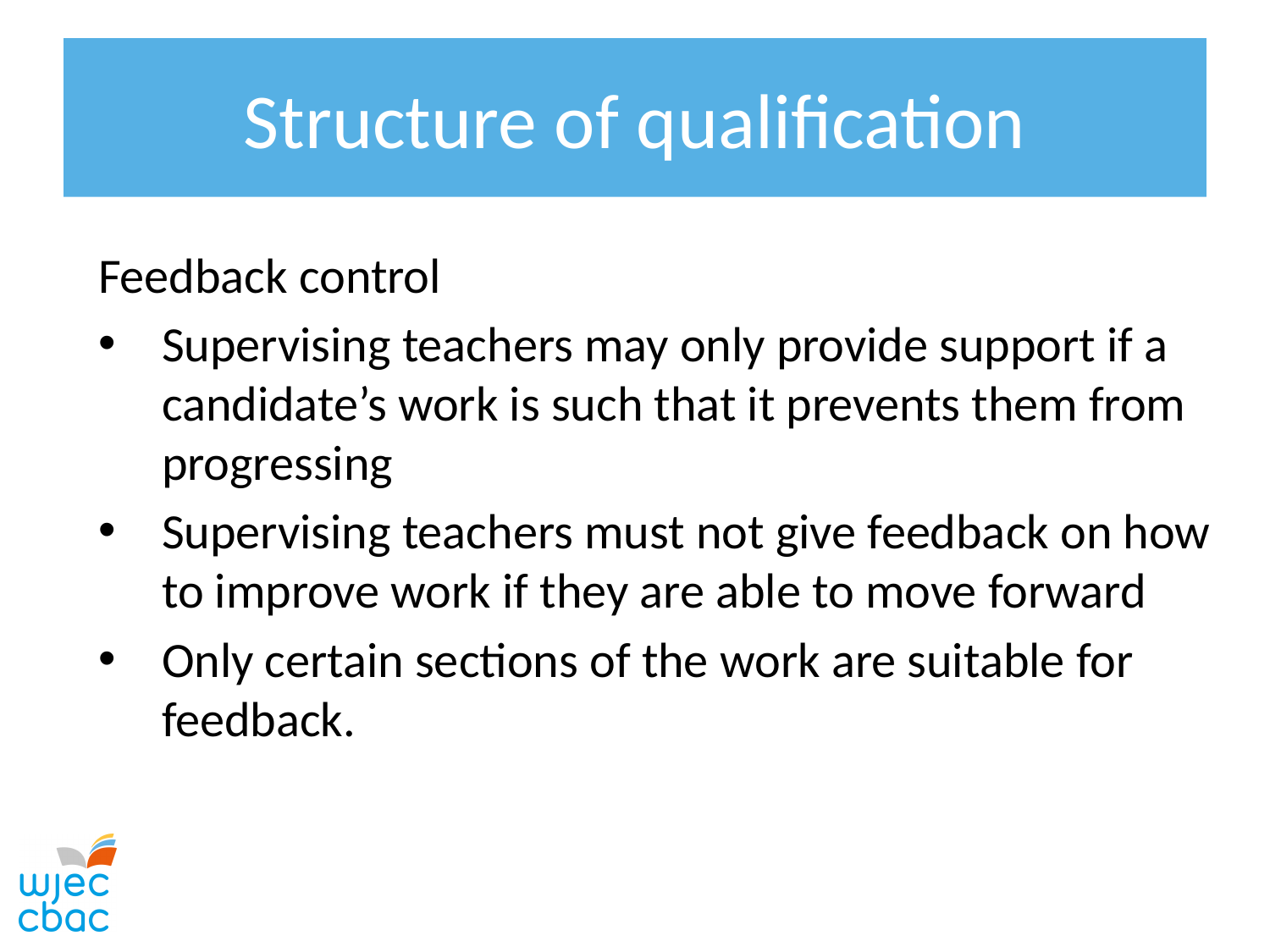

# Structure of qualification
Feedback control
Supervising teachers may only provide support if a candidate’s work is such that it prevents them from progressing
Supervising teachers must not give feedback on how to improve work if they are able to move forward
Only certain sections of the work are suitable for feedback.